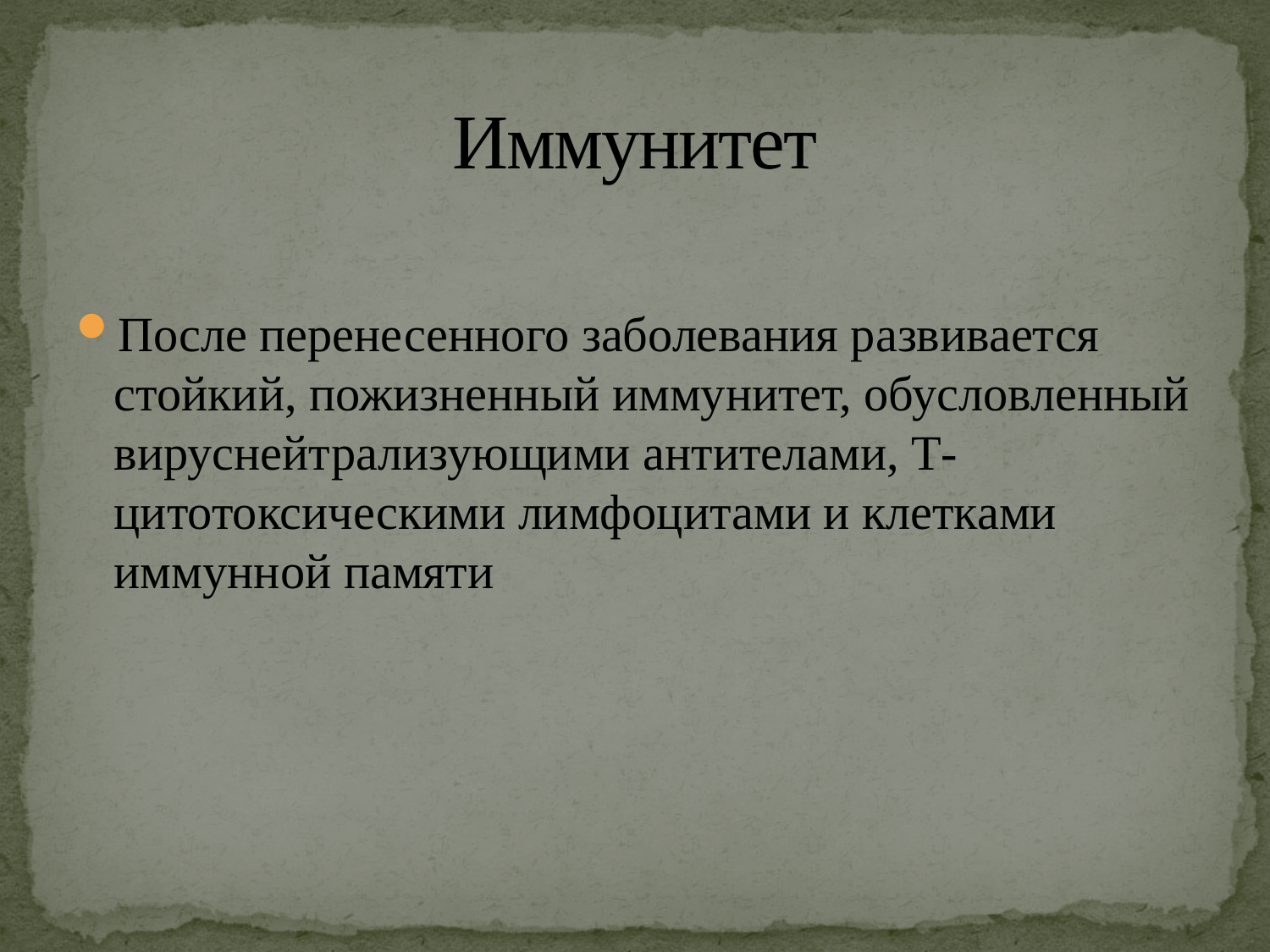

# Иммунитет
После перенесенного заболевания развивается стойкий, пожизненный иммунитет, обусловленный вируснейтрализующими антителами, Т-цитотоксическими лимфоцитами и клетками иммунной памяти